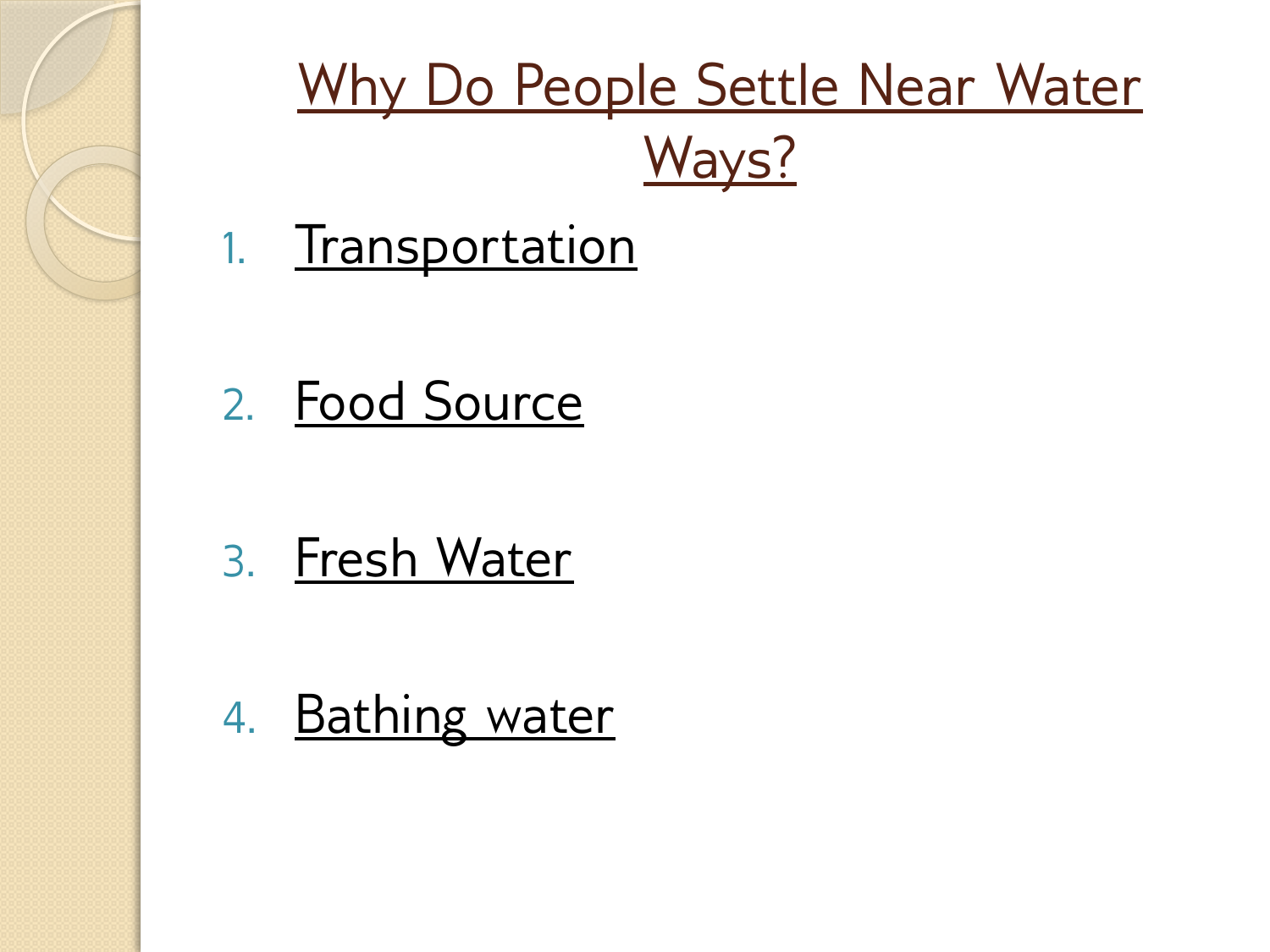

# Why Do People Settle Near Water Ways?
Transportation

Food Source

Fresh Water

Bathing water